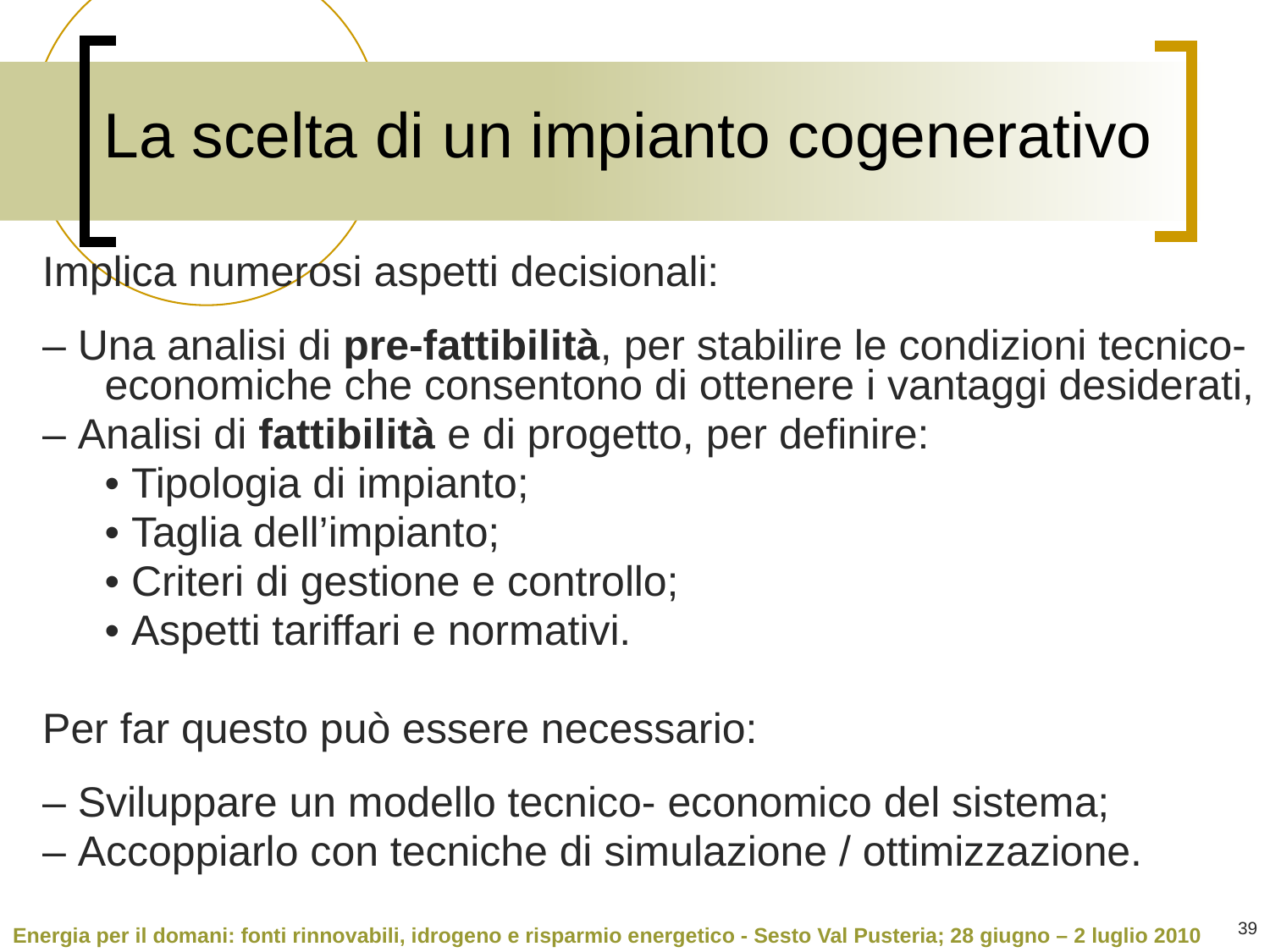

# La scelta di un impianto cogenerativo
Implica numerosi aspetti decisionali:

– Una analisi di pre-fattibilità, per stabilire le condizioni tecnico-economiche che consentono di ottenere i vantaggi desiderati,
– Analisi di fattibilità e di progetto, per definire:
	• Tipologia di impianto;
	• Taglia dell’impianto;
	• Criteri di gestione e controllo;
	• Aspetti tariffari e normativi.

Per far questo può essere necessario:

– Sviluppare un modello tecnico- economico del sistema;
– Accoppiarlo con tecniche di simulazione / ottimizzazione.
39
Energia per il domani: fonti rinnovabili, idrogeno e risparmio energetico - Sesto Val Pusteria; 28 giugno – 2 luglio 2010